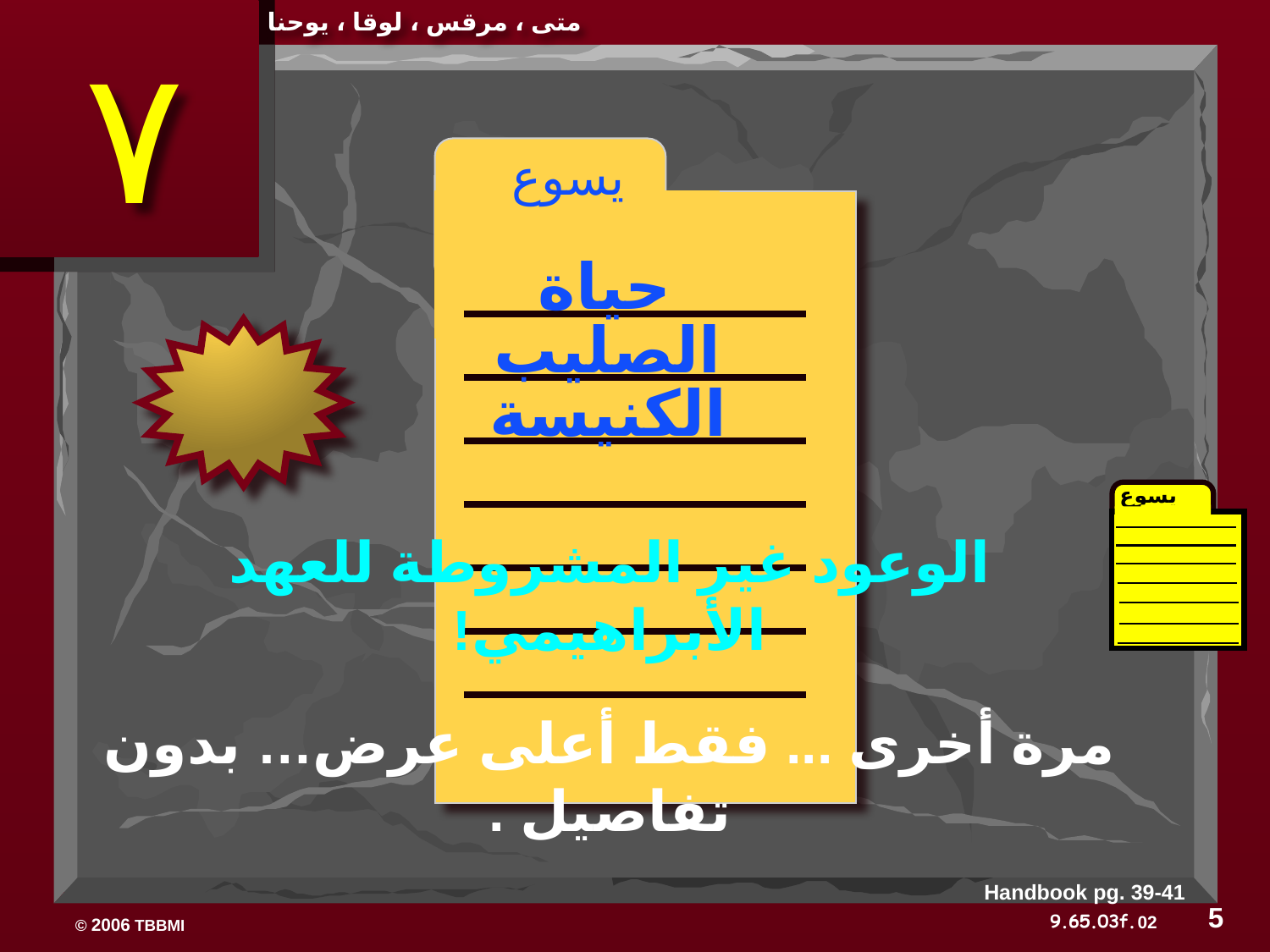

متى ، مرقس ، لوقا ، يوحنا
٧

يسوع

حياة
الصليب

الكنيسة
يسوع

الوعود غير المشروطة للعهد الأبراهيمي!

مرة أخرى ... فقط أعلى عرض… بدون تفاصيل .
Handbook pg. 39-41
5
02